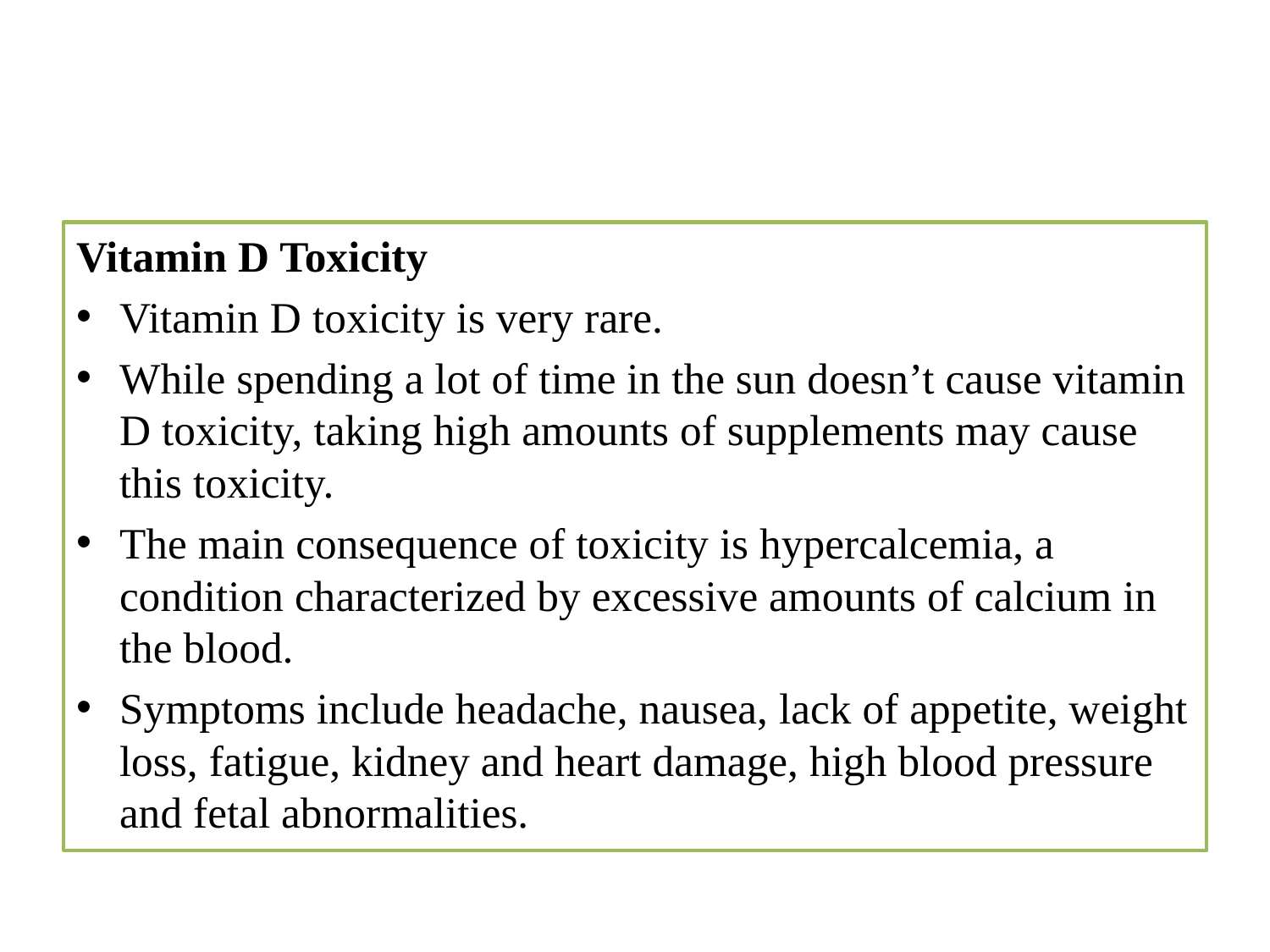

#
Vitamin D Toxicity
Vitamin D toxicity is very rare.
While spending a lot of time in the sun doesn’t cause vitamin D toxicity, taking high amounts of supplements may cause this toxicity.
The main consequence of toxicity is hypercalcemia, a condition characterized by excessive amounts of calcium in the blood.
Symptoms include headache, nausea, lack of appetite, weight loss, fatigue, kidney and heart damage, high blood pressure and fetal abnormalities.